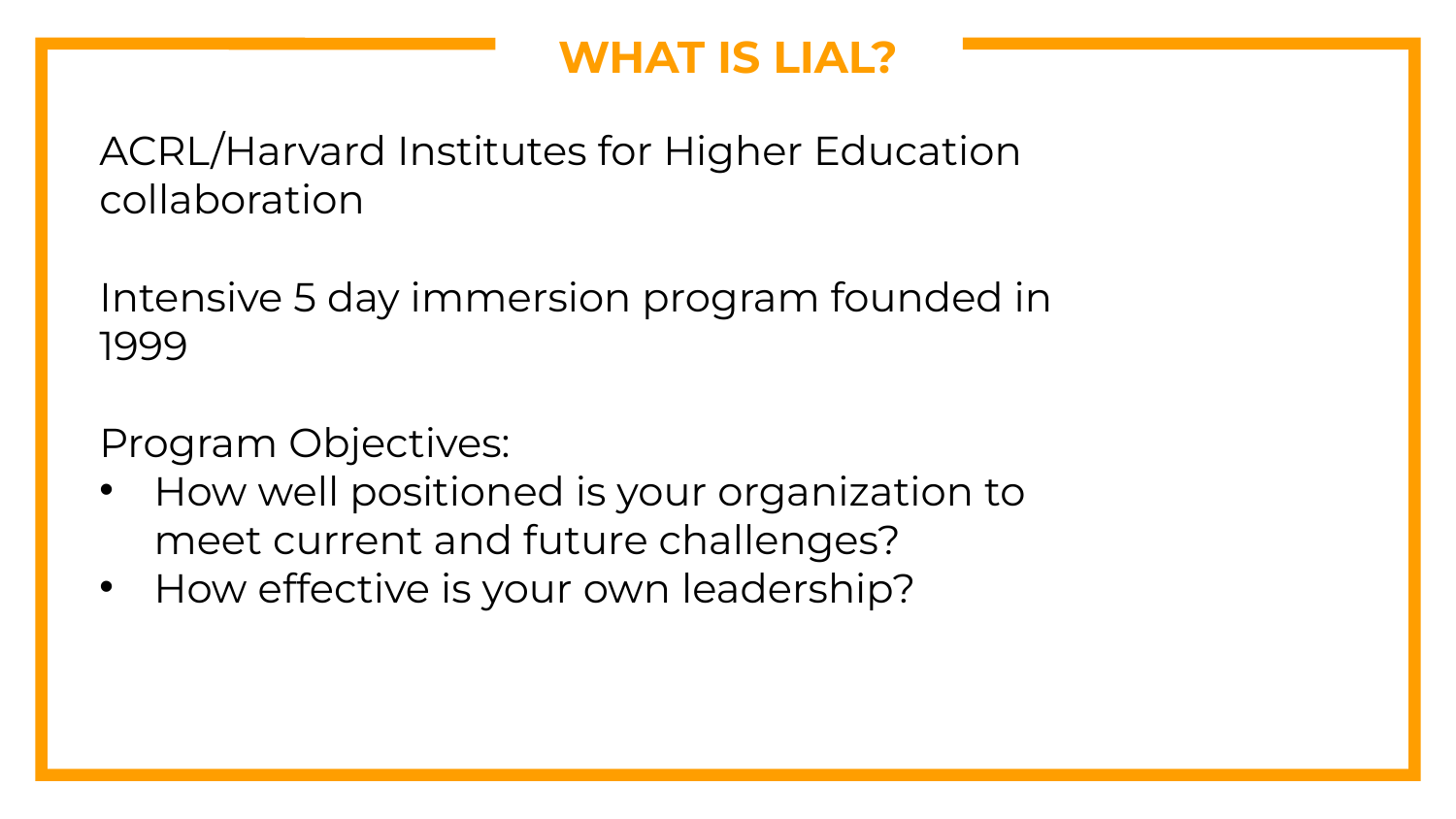

# WHAT IS LIAL?
ACRL/Harvard Institutes for Higher Education collaboration

Intensive 5 day immersion program founded in 1999

Program Objectives:
How well positioned is your organization to meet current and future challenges?
How effective is your own leadership?